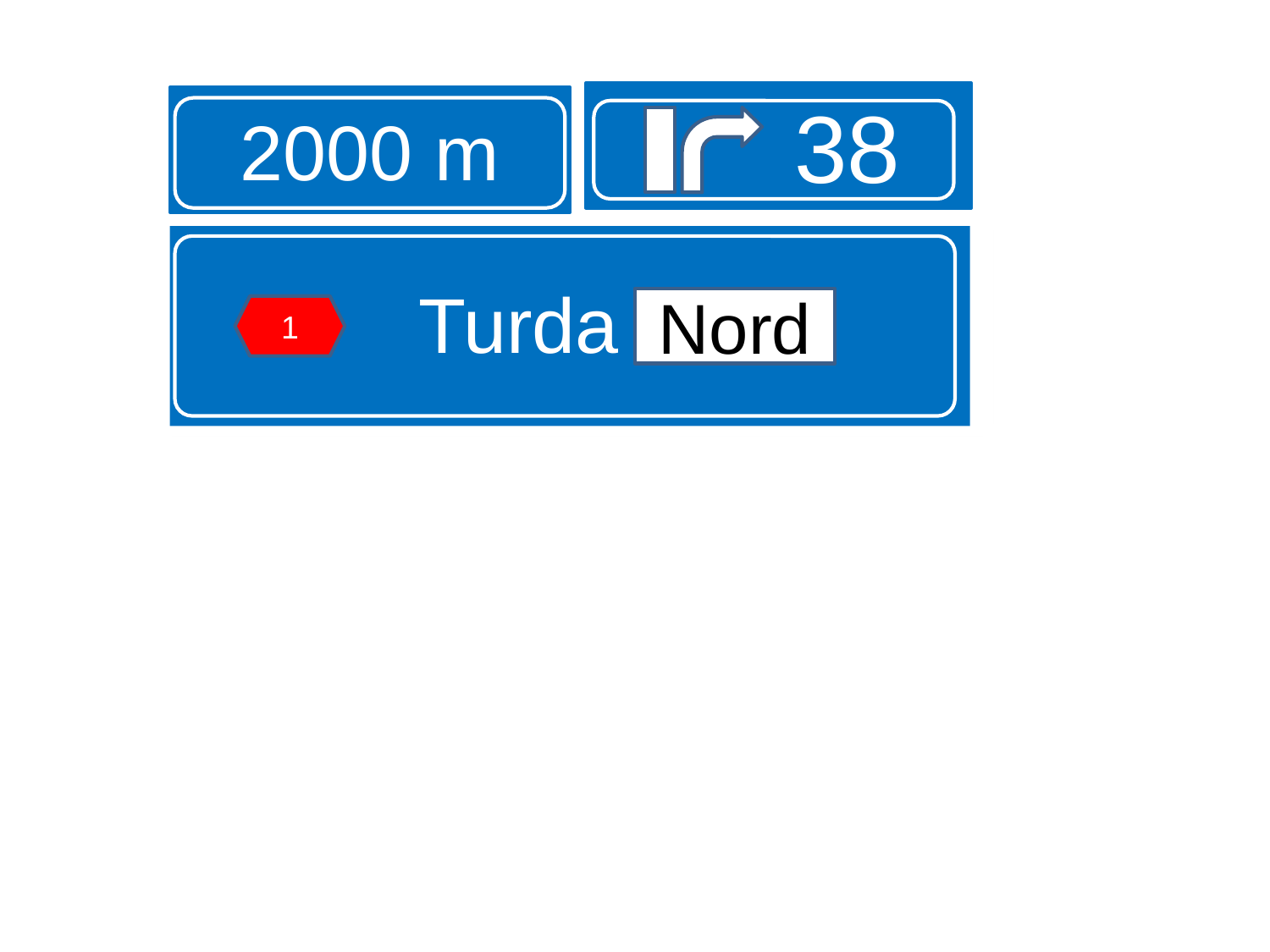

38
2000 m

Turda Nord

Nord
1